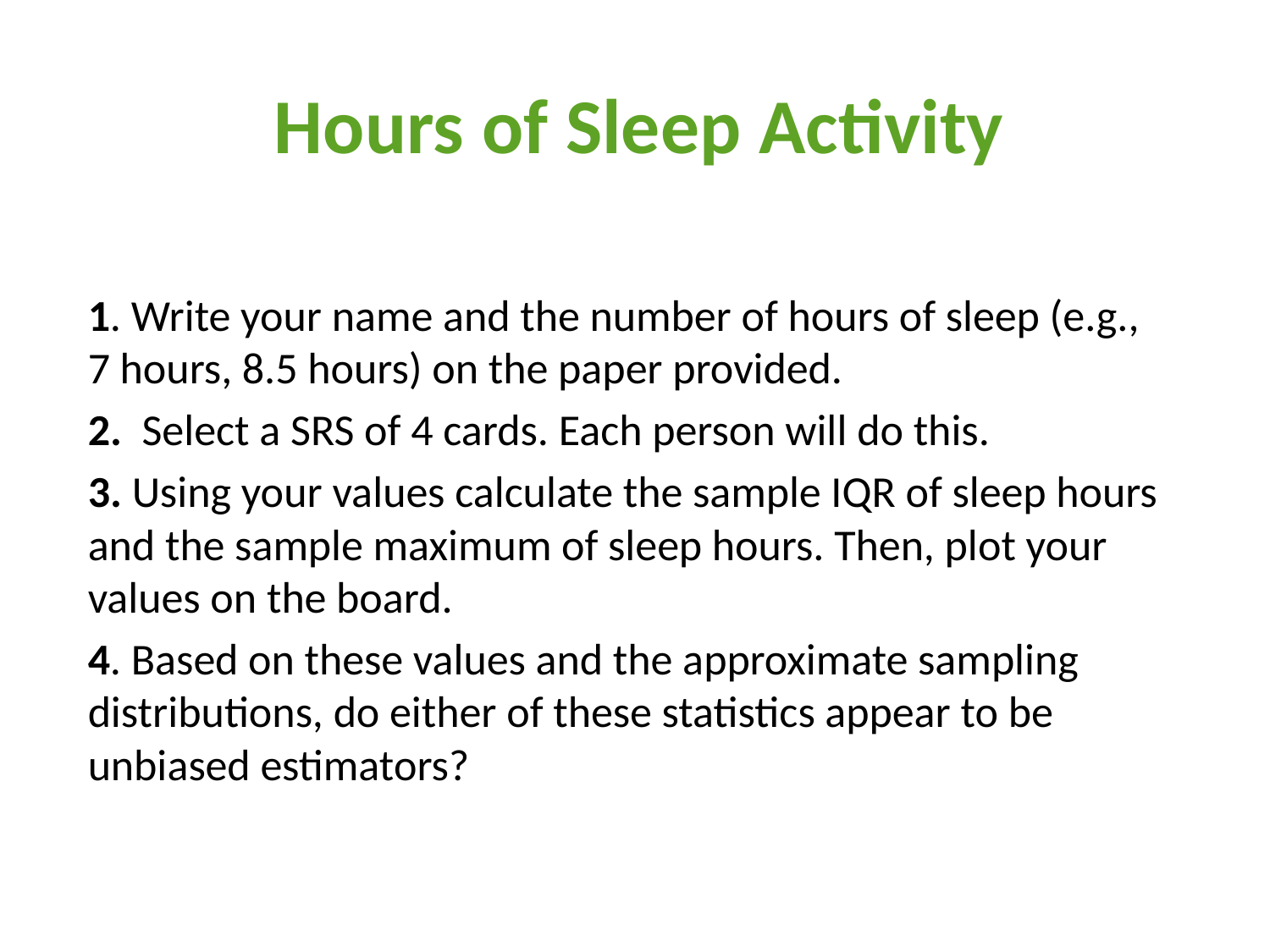

# Hours of Sleep Activity
1. Write your name and the number of hours of sleep (e.g., 7 hours, 8.5 hours) on the paper provided.
2.  Select a SRS of 4 cards. Each person will do this.
3. Using your values calculate the sample IQR of sleep hours and the sample maximum of sleep hours. Then, plot your values on the board.
4. Based on these values and the approximate sampling distributions, do either of these statistics appear to be unbiased estimators?